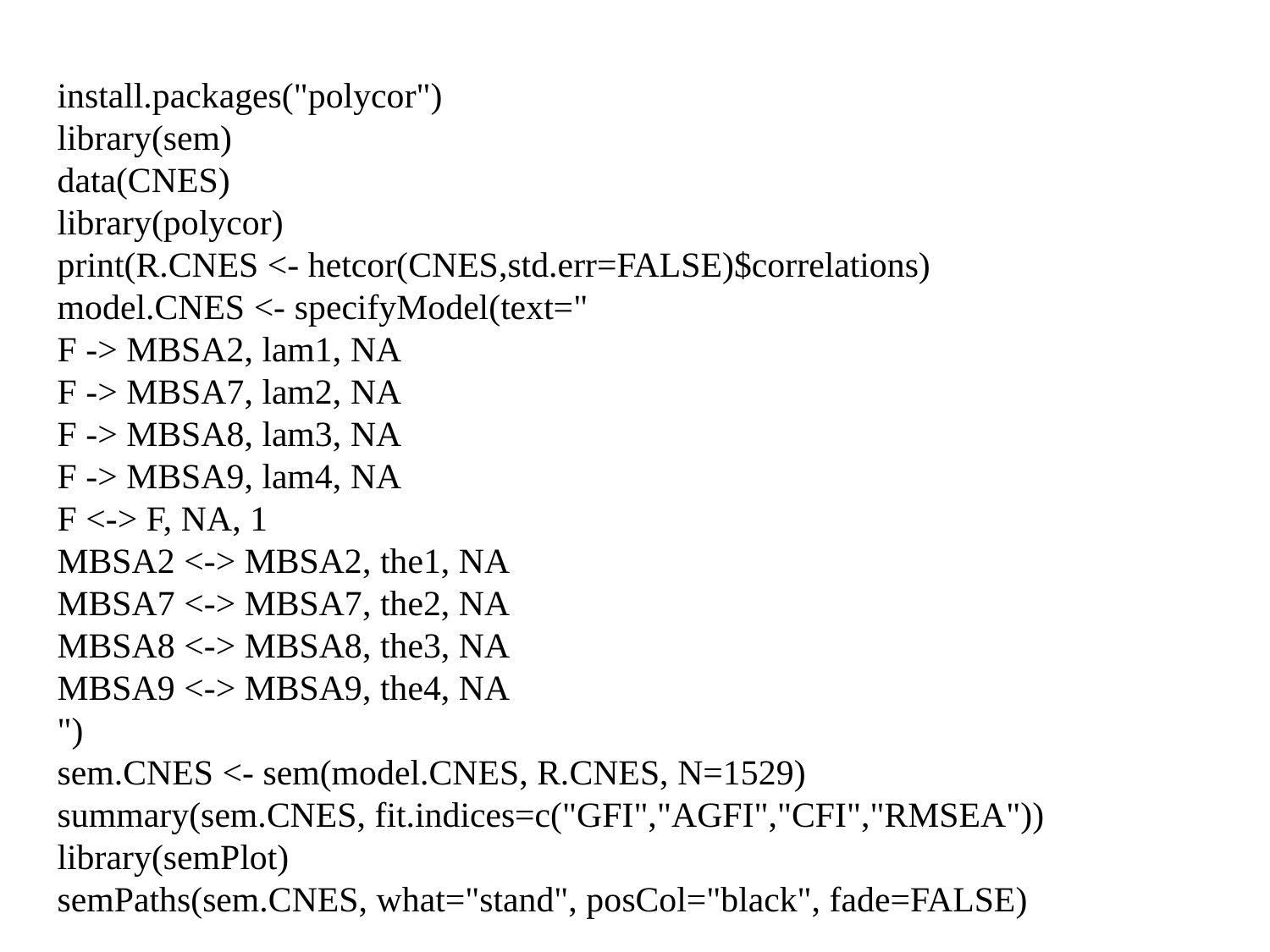

install.packages("polycor")
library(sem)
data(CNES)
library(polycor)
print(R.CNES <- hetcor(CNES,std.err=FALSE)$correlations)
model.CNES <- specifyModel(text="
F -> MBSA2, lam1, NA
F -> MBSA7, lam2, NA
F -> MBSA8, lam3, NA
F -> MBSA9, lam4, NA
F <-> F, NA, 1
MBSA2 <-> MBSA2, the1, NA
MBSA7 <-> MBSA7, the2, NA
MBSA8 <-> MBSA8, the3, NA
MBSA9 <-> MBSA9, the4, NA
")
sem.CNES <- sem(model.CNES, R.CNES, N=1529) summary(sem.CNES, fit.indices=c("GFI","AGFI","CFI","RMSEA"))
library(semPlot)
semPaths(sem.CNES, what="stand", posCol="black", fade=FALSE)